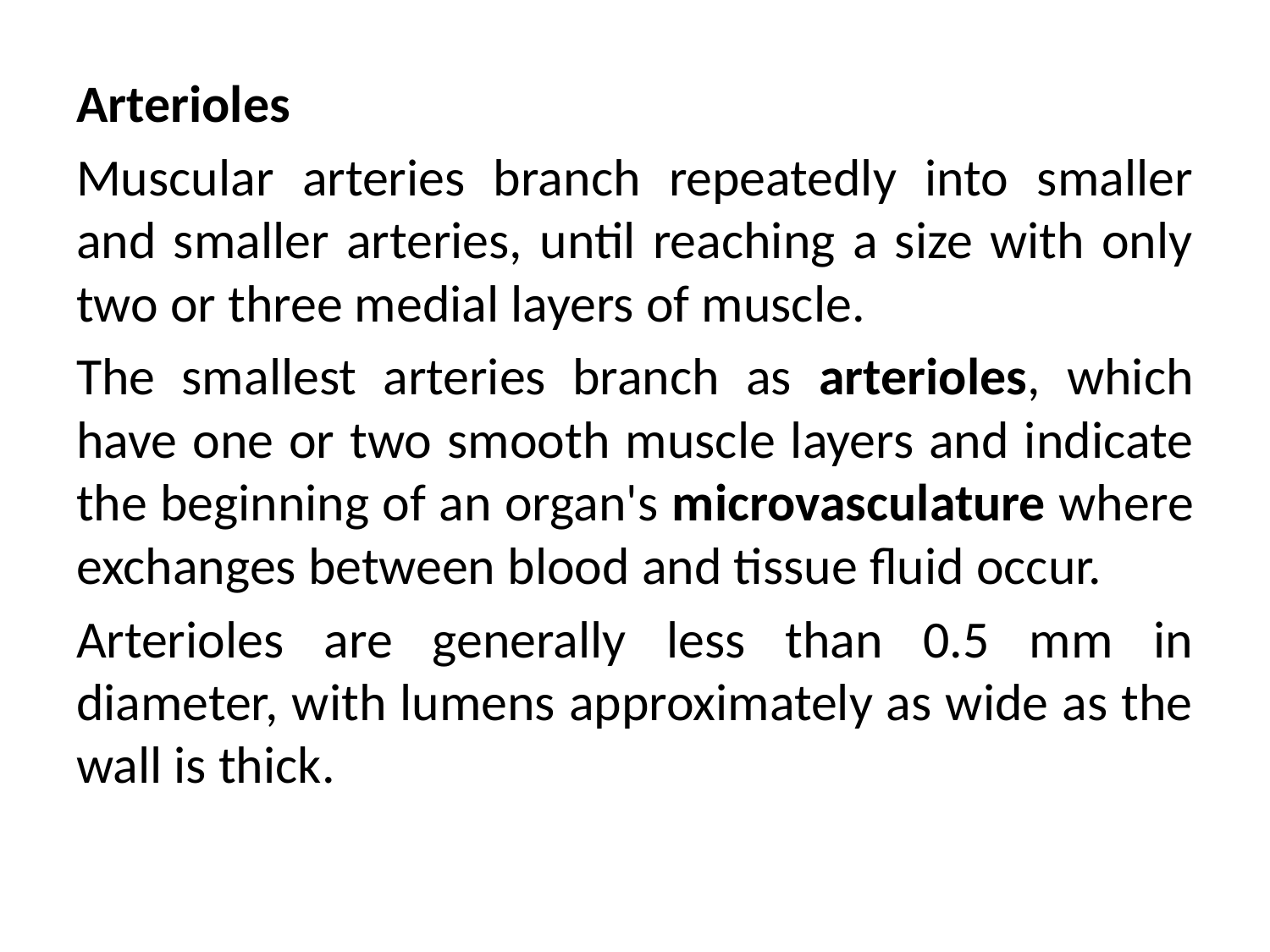

Arterioles
Muscular arteries branch repeatedly into smaller and smaller arteries, until reaching a size with only two or three medial layers of muscle.
The smallest arteries branch as arterioles, which have one or two smooth muscle layers and indicate the beginning of an organ's microvasculature where exchanges between blood and tissue fluid occur.
Arterioles are generally less than 0.5 mm in diameter, with lumens approximately as wide as the wall is thick.